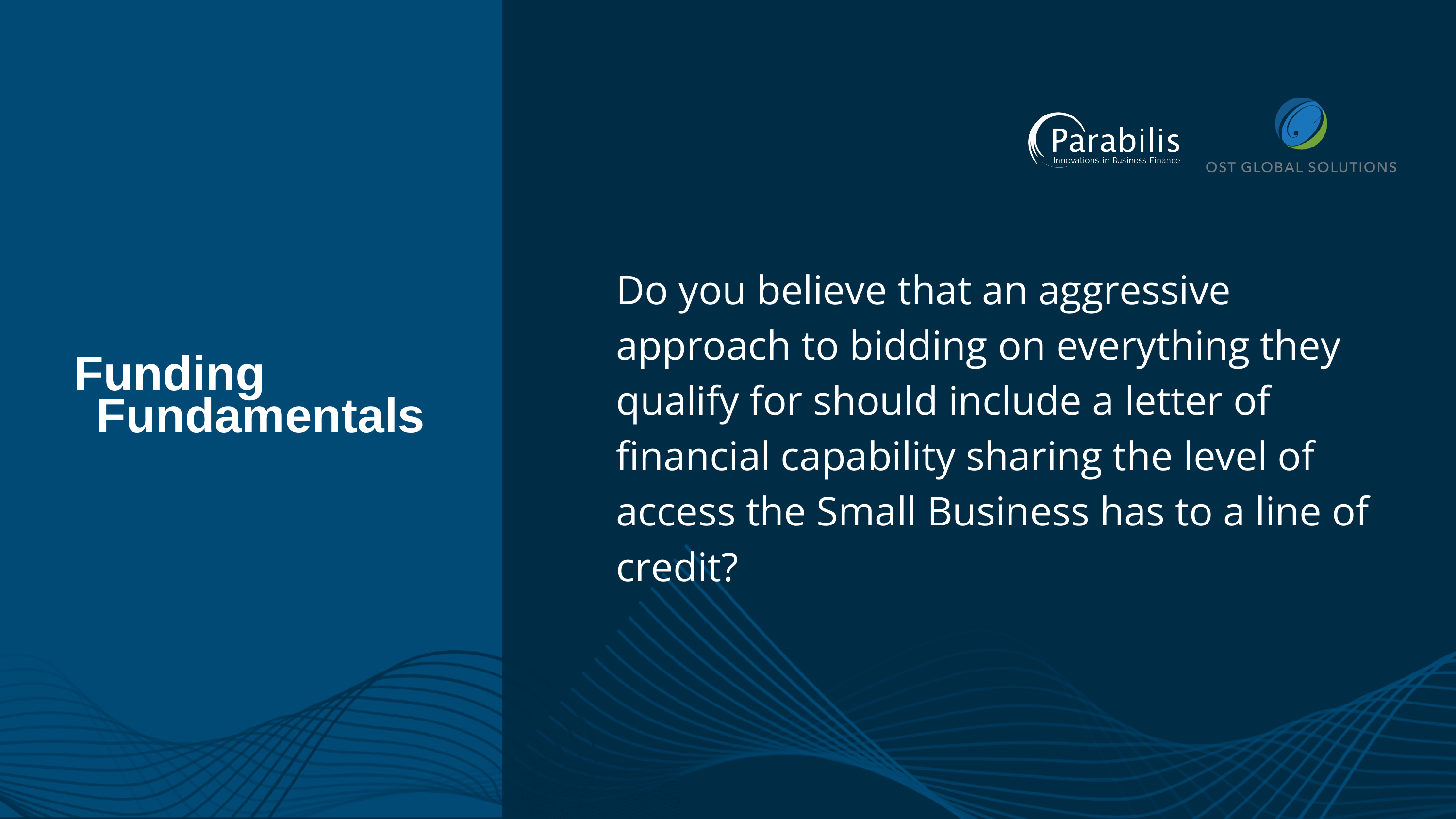

Do you believe that an aggressive approach to bidding on everything they qualify for should include a letter of financial capability sharing the level of access the Small Business has to a line of credit?

Funding
Fundamentals